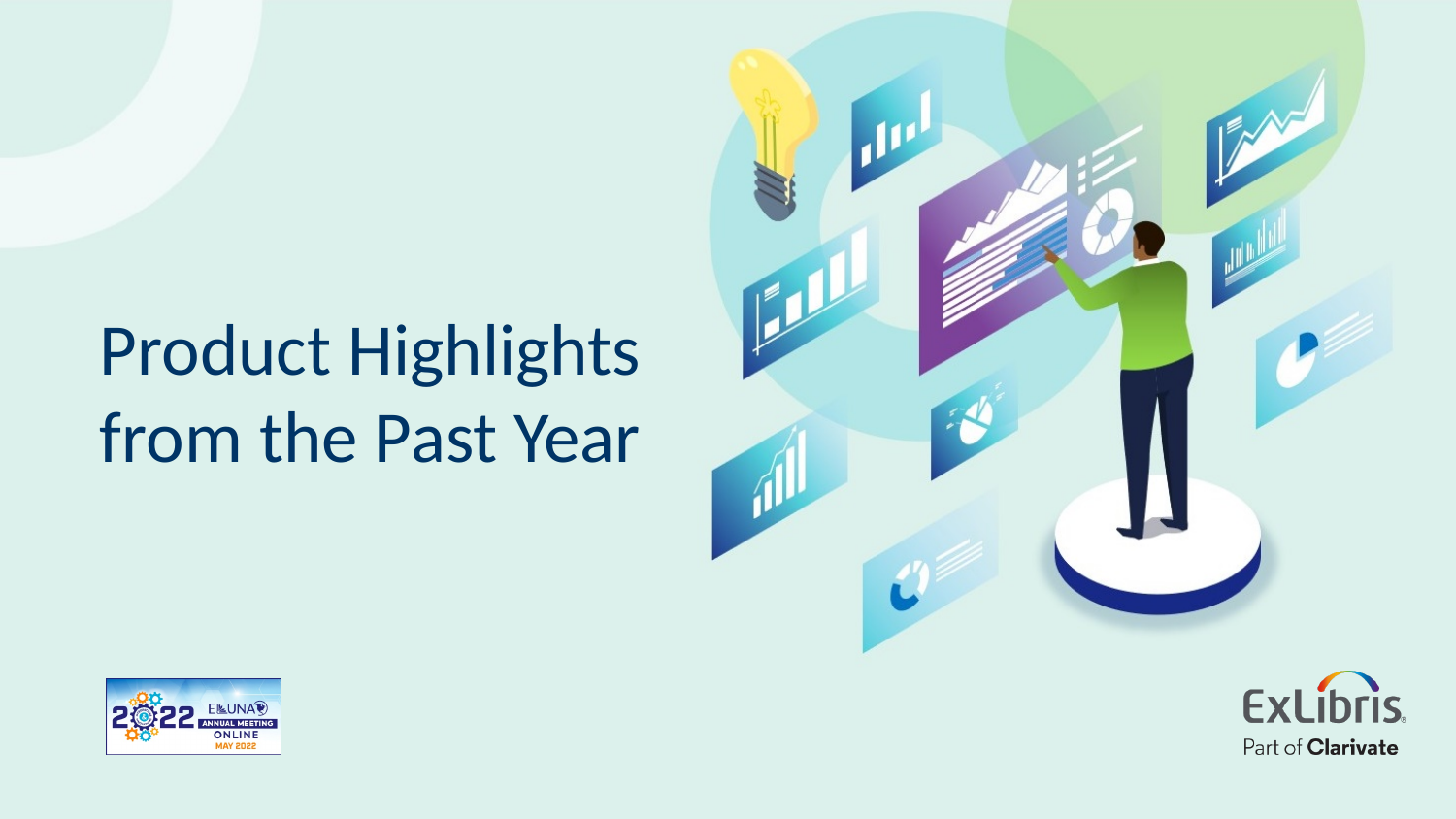

# Product Highlights from the Past Year